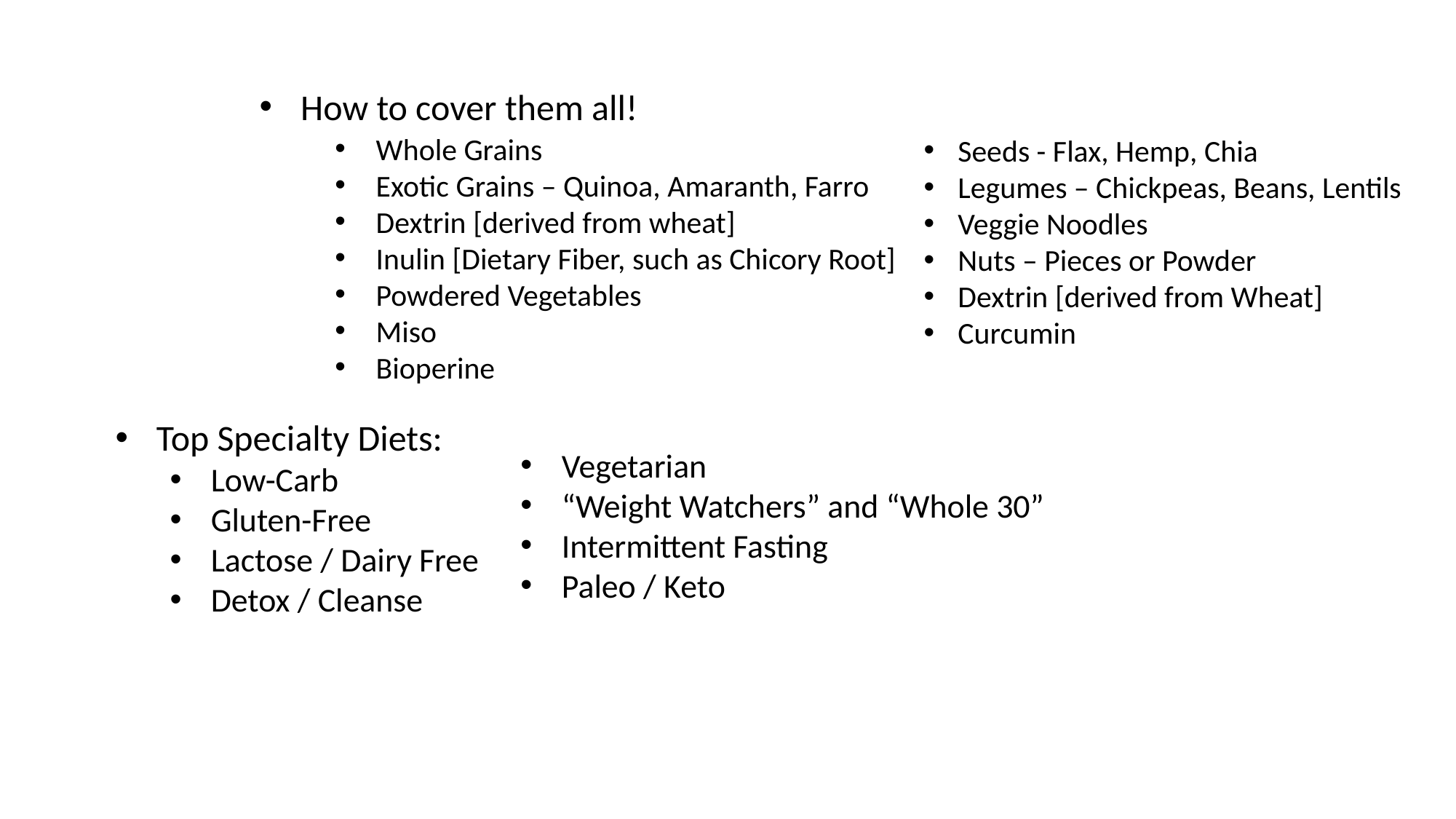

How to cover them all!

Whole Grains
Exotic Grains – Quinoa, Amaranth, Farro
Dextrin [derived from wheat]
Inulin [Dietary Fiber, such as Chicory Root]
Powdered Vegetables
Miso
Bioperine
Seeds - Flax, Hemp, Chia
Legumes – Chickpeas, Beans, Lentils
Veggie Noodles
Nuts – Pieces or Powder
Dextrin [derived from Wheat]
Curcumin
Top Specialty Diets:
Low-Carb
Gluten-Free
Lactose / Dairy Free
Detox / Cleanse
Vegetarian
“Weight Watchers” and “Whole 30”
Intermittent Fasting
Paleo / Keto